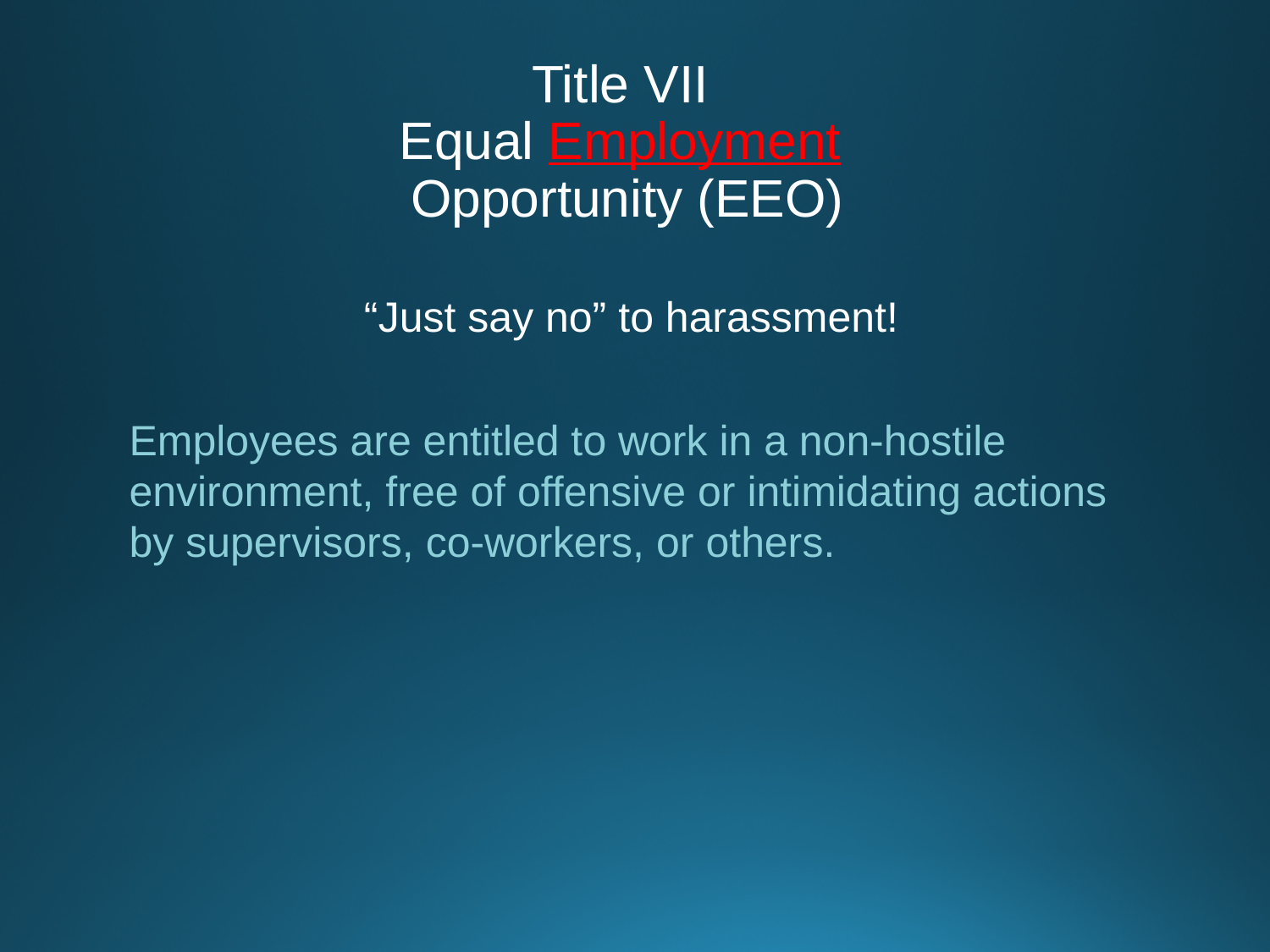

# Title VII Equal Employment Opportunity (EEO)
“Just say no” to harassment!

Employees are entitled to work in a non-hostile environment, free of offensive or intimidating actions by supervisors, co-workers, or others.